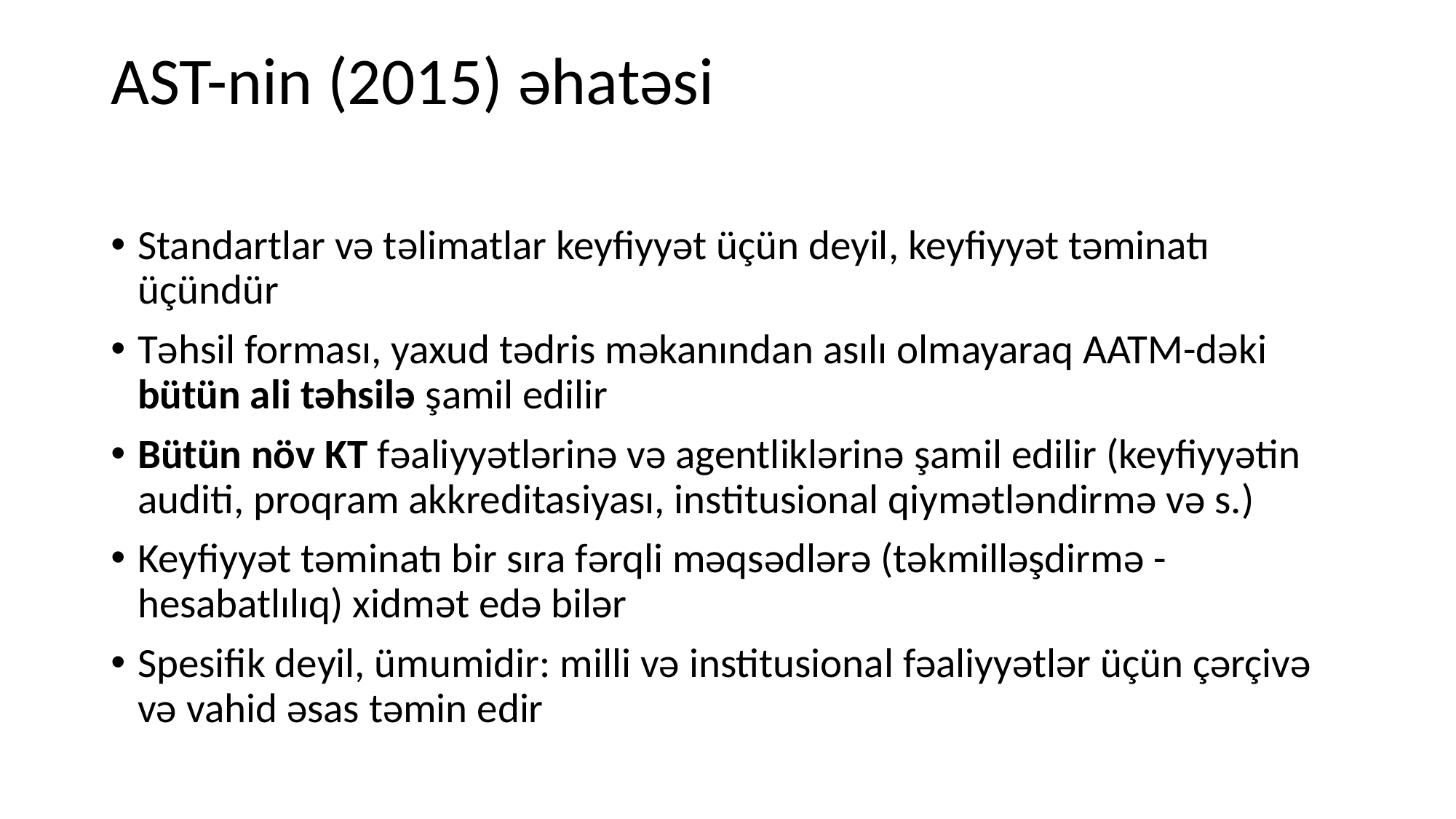

# AST-nin (2015) əhatəsi
Standartlar və təlimatlar keyfiyyət üçün deyil, keyfiyyət təminatı üçündür
Təhsil forması, yaxud tədris məkanından asılı olmayaraq AATM-dəki bütün ali təhsilə şamil edilir
Bütün növ KT fəaliyyətlərinə və agentliklərinə şamil edilir (keyfiyyətin auditi, proqram akkreditasiyası, institusional qiymətləndirmə və s.)
Keyfiyyət təminatı bir sıra fərqli məqsədlərə (təkmilləşdirmə - hesabatlılıq) xidmət edə bilər
Spesifik deyil, ümumidir: milli və institusional fəaliyyətlər üçün çərçivə və vahid əsas təmin edir